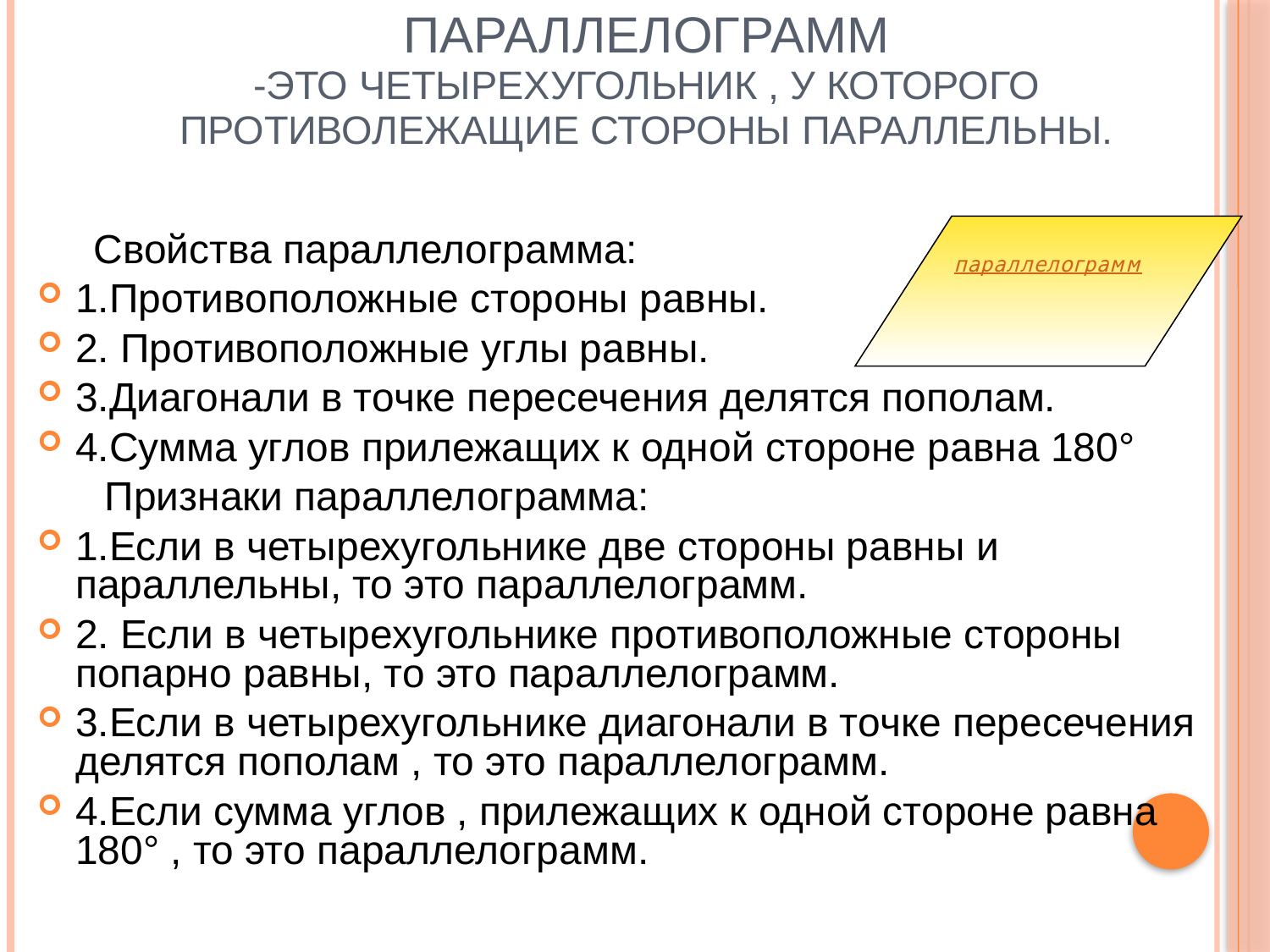

# Параллелограмм -это четырехугольник , у которого противолежащие стороны параллельны.
параллелограмм
     Свойства параллелограмма:
1.Противоположные стороны равны.
2. Противоположные углы равны.
3.Диагонали в точке пересечения делятся пополам.
4.Сумма углов прилежащих к одной стороне равна 180°
      Признаки параллелограмма:
1.Если в четырехугольнике две стороны равны и параллельны, то это параллелограмм.
2. Если в четырехугольнике противоположные стороны попарно равны, то это параллелограмм.
3.Если в четырехугольнике диагонали в точке пересечения делятся пополам , то это параллелограмм.
4.Если сумма углов , прилежащих к одной стороне равна 180° , то это параллелограмм.